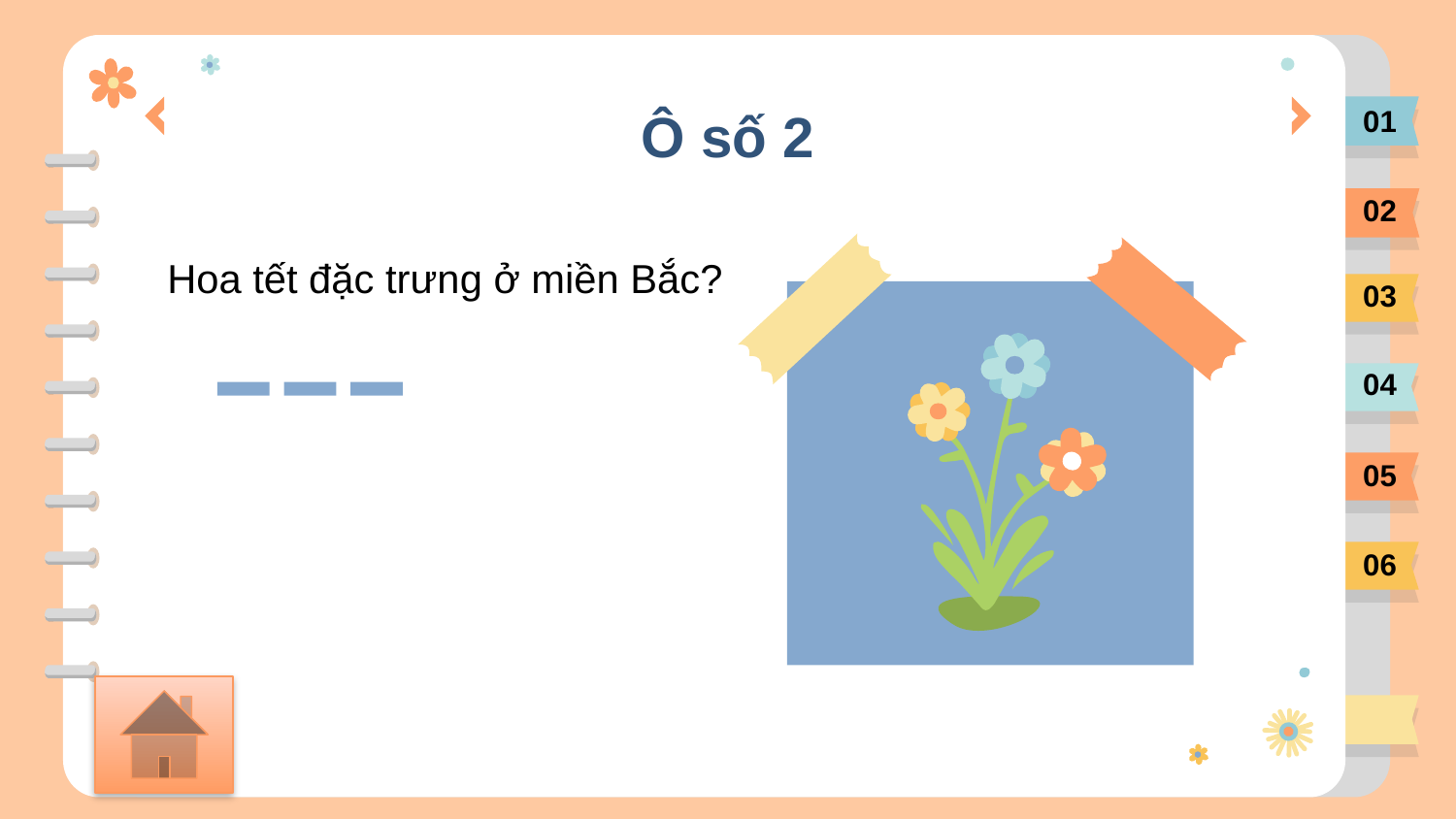

01
# Ô số 2

02

Hoa tết đặc trưng ở miền Bắc?
03

04

05
06